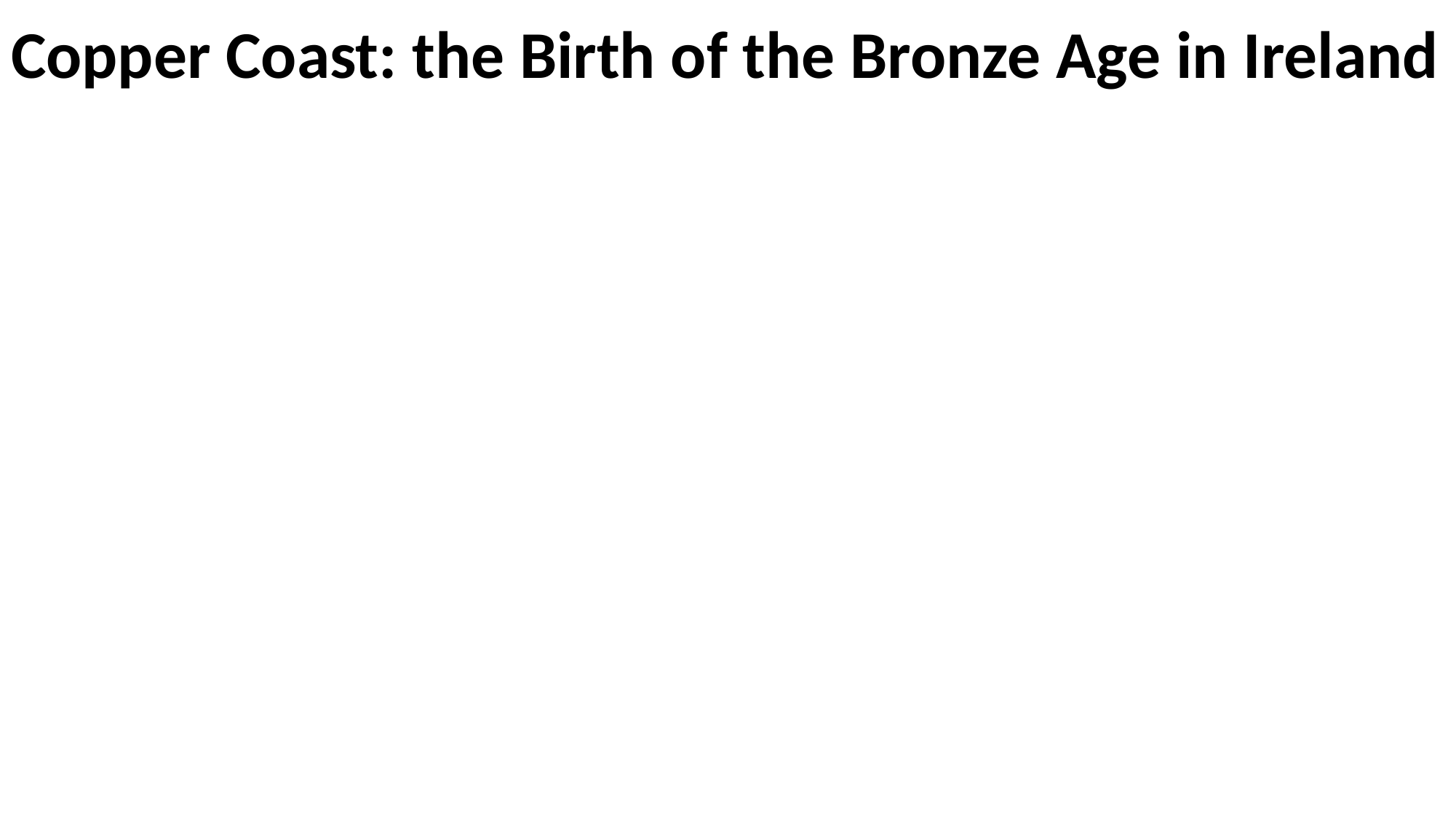

# Copper Coast: the Birth of the Bronze Age in Ireland